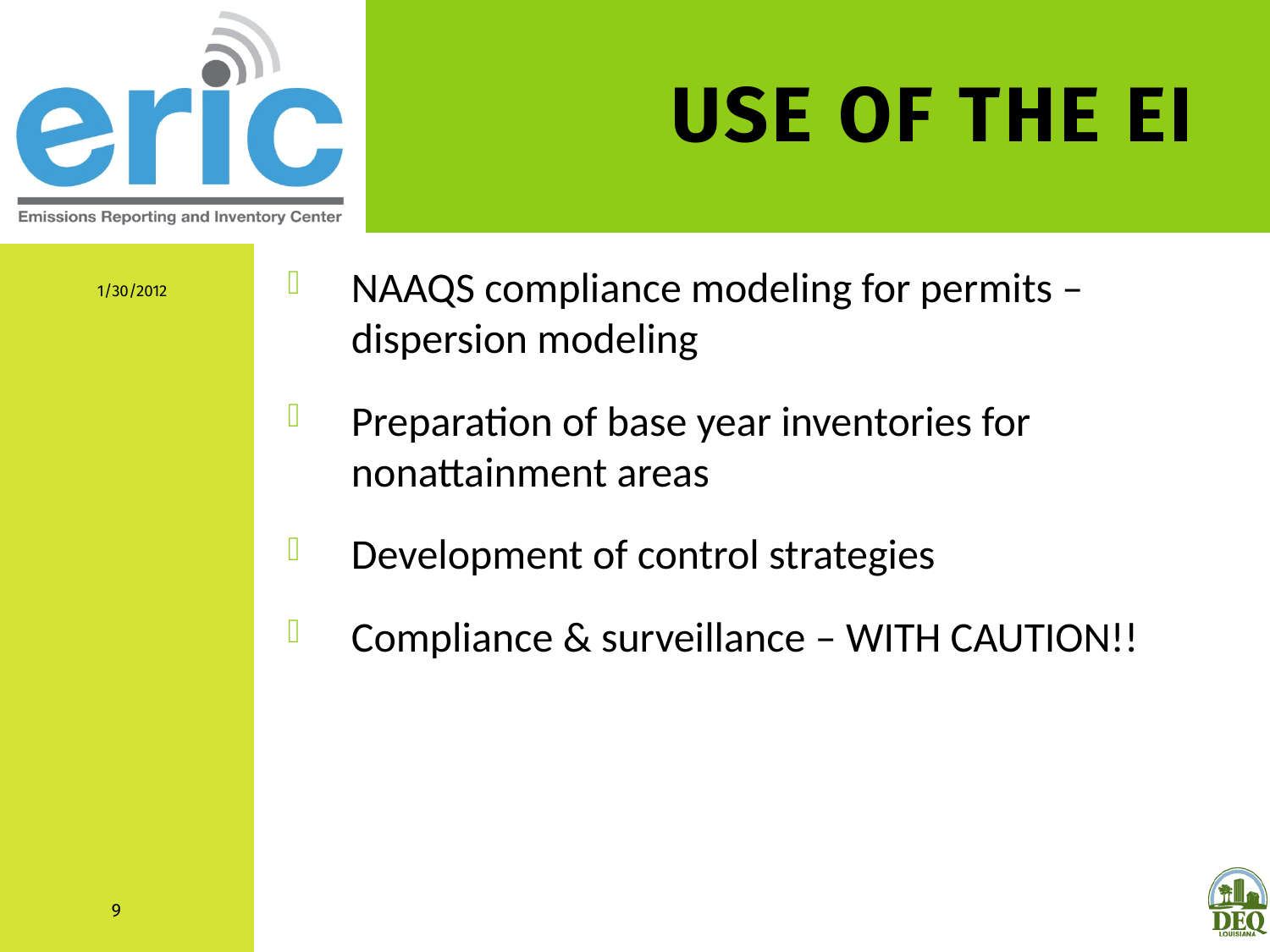

# Use of the EI
NAAQS compliance modeling for permits – dispersion modeling
Preparation of base year inventories for nonattainment areas
Development of control strategies
Compliance & surveillance – WITH CAUTION!!

1/30/2012
9